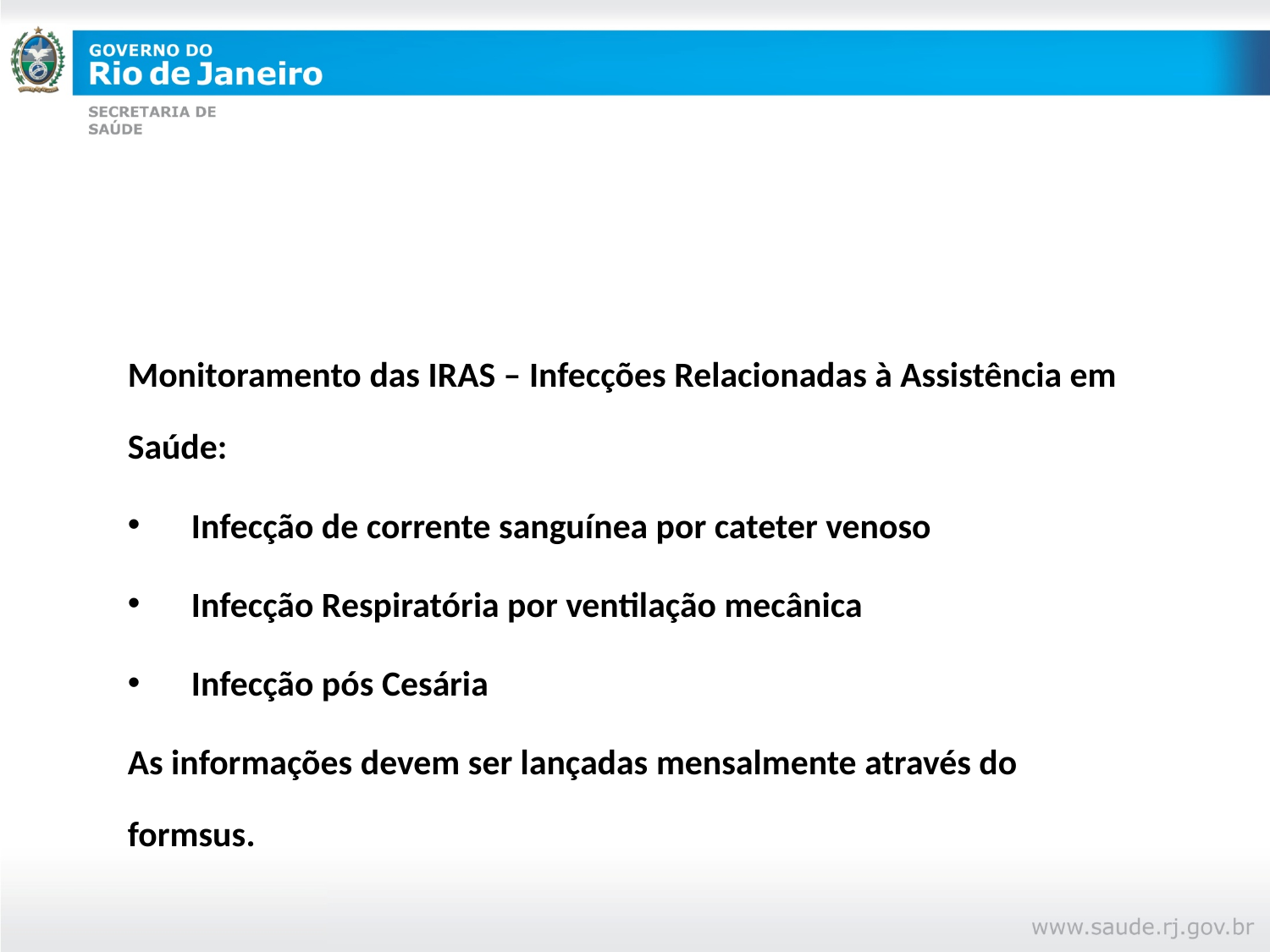

Monitoramento das IRAS – Infecções Relacionadas à Assistência em Saúde:
Infecção de corrente sanguínea por cateter venoso
Infecção Respiratória por ventilação mecânica
Infecção pós Cesária
As informações devem ser lançadas mensalmente através do formsus.